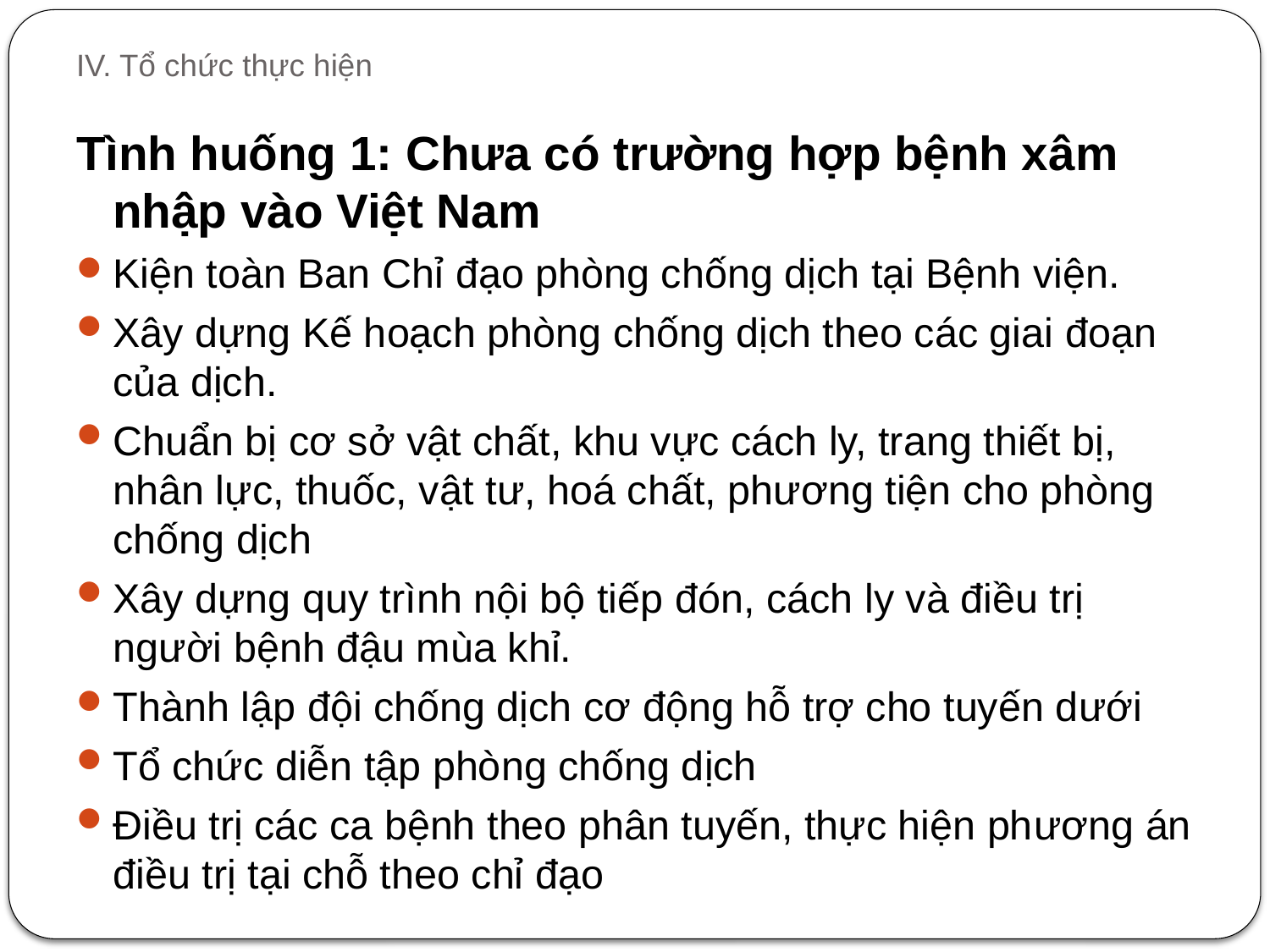

# IV. Tổ chức thực hiện
Tình huống 1: Chưa có trường hợp bệnh xâm nhập vào Việt Nam
Kiện toàn Ban Chỉ đạo phòng chống dịch tại Bệnh viện.
Xây dựng Kế hoạch phòng chống dịch theo các giai đoạn của dịch.
Chuẩn bị cơ sở vật chất, khu vực cách ly, trang thiết bị, nhân lực, thuốc, vật tư, hoá chất, phương tiện cho phòng chống dịch
Xây dựng quy trình nội bộ tiếp đón, cách ly và điều trị người bệnh đậu mùa khỉ.
Thành lập đội chống dịch cơ động hỗ trợ cho tuyến dưới
Tổ chức diễn tập phòng chống dịch
Điều trị các ca bệnh theo phân tuyến, thực hiện phương án điều trị tại chỗ theo chỉ đạo